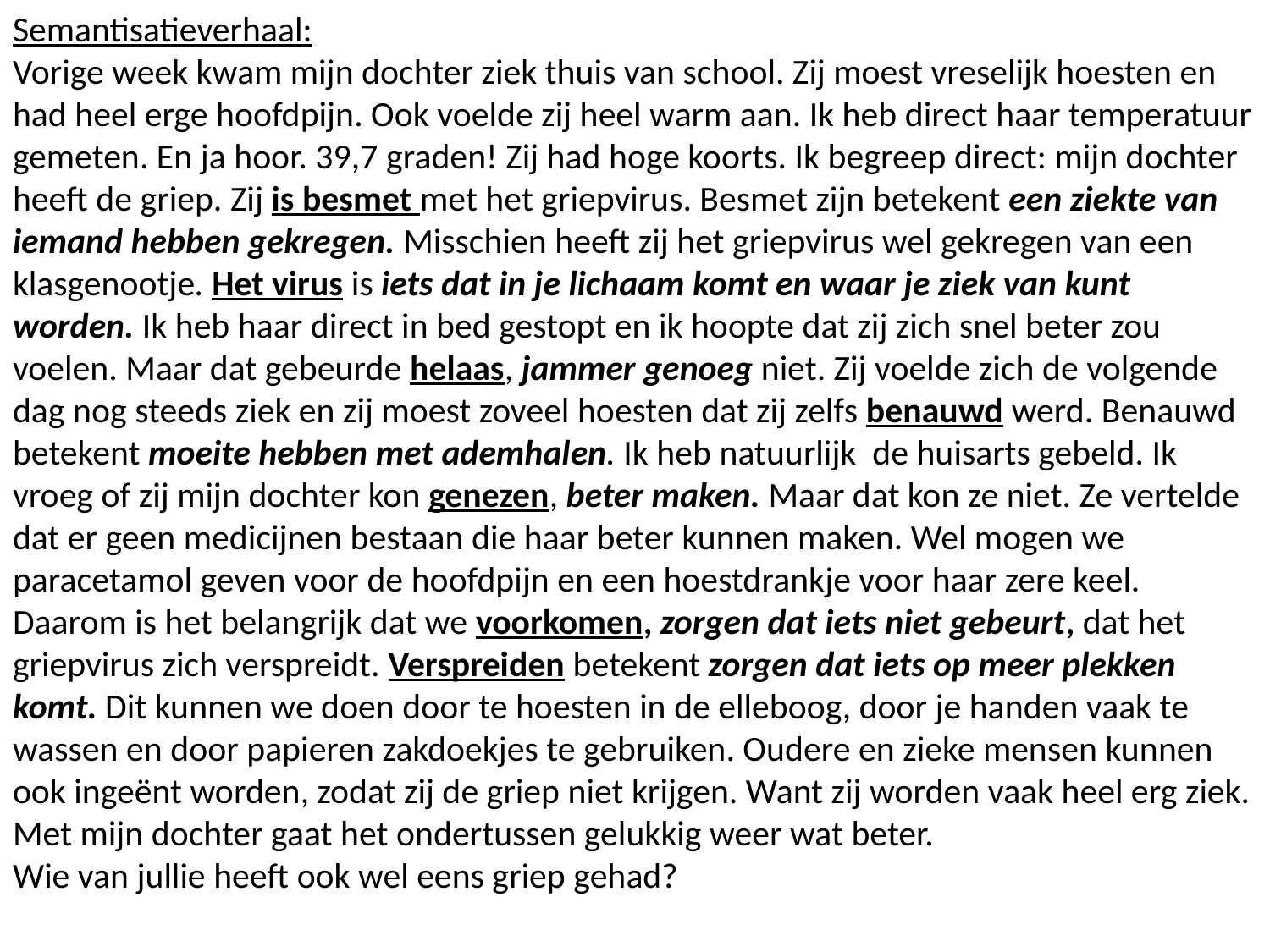

Semantisatieverhaal:
Vorige week kwam mijn dochter ziek thuis van school. Zij moest vreselijk hoesten en had heel erge hoofdpijn. Ook voelde zij heel warm aan. Ik heb direct haar temperatuur gemeten. En ja hoor. 39,7 graden! Zij had hoge koorts. Ik begreep direct: mijn dochter heeft de griep. Zij is besmet met het griepvirus. Besmet zijn betekent een ziekte van iemand hebben gekregen. Misschien heeft zij het griepvirus wel gekregen van een klasgenootje. Het virus is iets dat in je lichaam komt en waar je ziek van kunt worden. Ik heb haar direct in bed gestopt en ik hoopte dat zij zich snel beter zou voelen. Maar dat gebeurde helaas, jammer genoeg niet. Zij voelde zich de volgende dag nog steeds ziek en zij moest zoveel hoesten dat zij zelfs benauwd werd. Benauwd betekent moeite hebben met ademhalen. Ik heb natuurlijk  de huisarts gebeld. Ik vroeg of zij mijn dochter kon genezen, beter maken. Maar dat kon ze niet. Ze vertelde dat er geen medicijnen bestaan die haar beter kunnen maken. Wel mogen we paracetamol geven voor de hoofdpijn en een hoestdrankje voor haar zere keel.
Daarom is het belangrijk dat we voorkomen, zorgen dat iets niet gebeurt, dat het griepvirus zich verspreidt. Verspreiden betekent zorgen dat iets op meer plekken komt. Dit kunnen we doen door te hoesten in de elleboog, door je handen vaak te wassen en door papieren zakdoekjes te gebruiken. Oudere en zieke mensen kunnen ook ingeënt worden, zodat zij de griep niet krijgen. Want zij worden vaak heel erg ziek.
Met mijn dochter gaat het ondertussen gelukkig weer wat beter.
Wie van jullie heeft ook wel eens griep gehad?